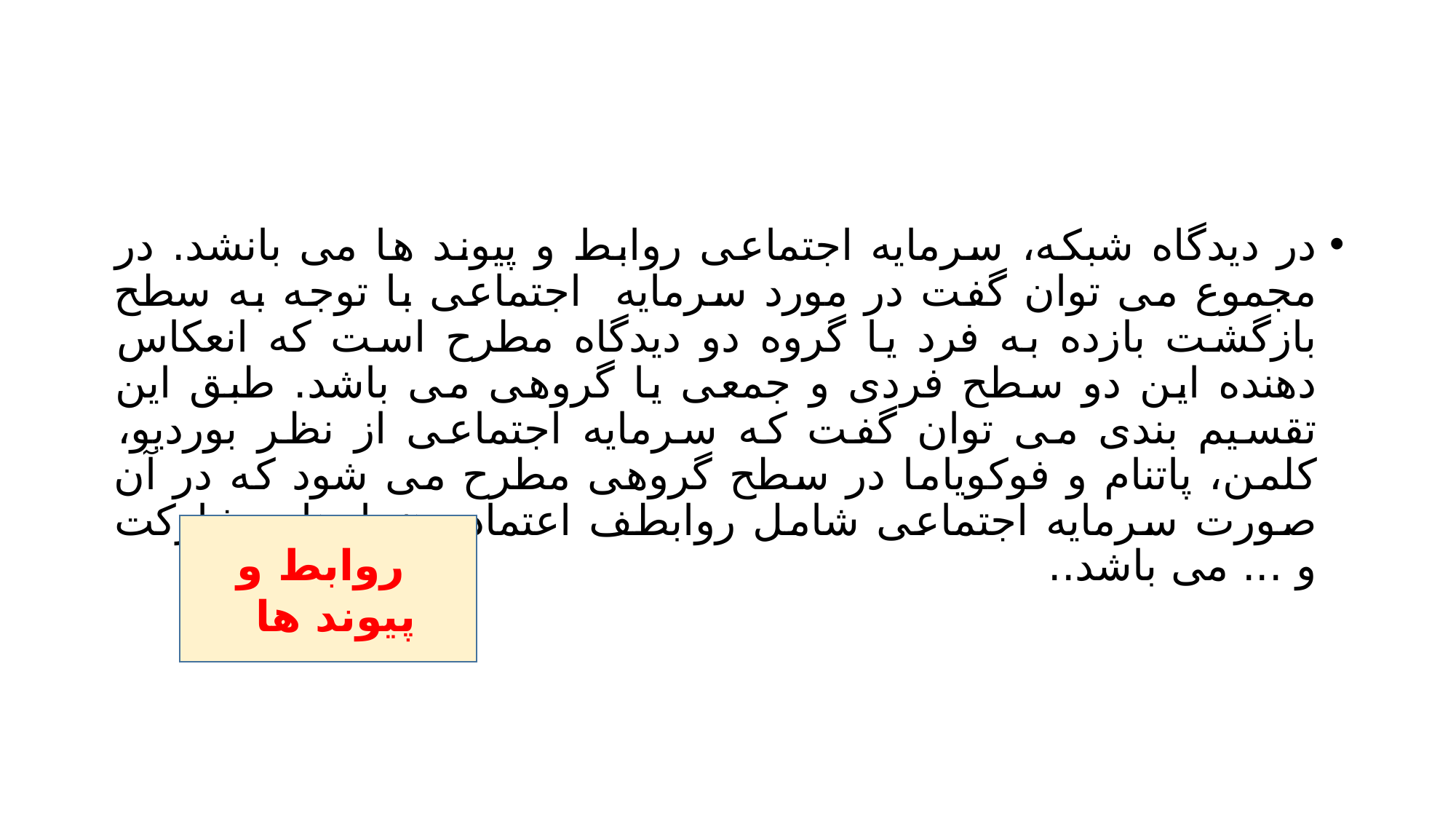

#
در دیدگاه شبکه، سرمایه اجتماعی روابط و پیوند ها می بانشد. در مجموع می توان گفت در مورد سرمایه  اجتماعی با توجه به سطح بازگشت بازده به فرد یا گروه دو دیدگاه مطرح است که انعکاس دهنده این دو سطح فردی و جمعی یا گروهی می باشد. طبق این تقسیم بندی می توان گفت که سرمایه اجتماعی از نظر بوردیو، کلمن، پاتنام و فوکویاما در سطح گروهی مطرح می شود که در آن صورت سرمایه اجتماعی شامل روابطف اعتماد، هنجارها، مشارکت و ... می باشد..
 روابط و پیوند ها